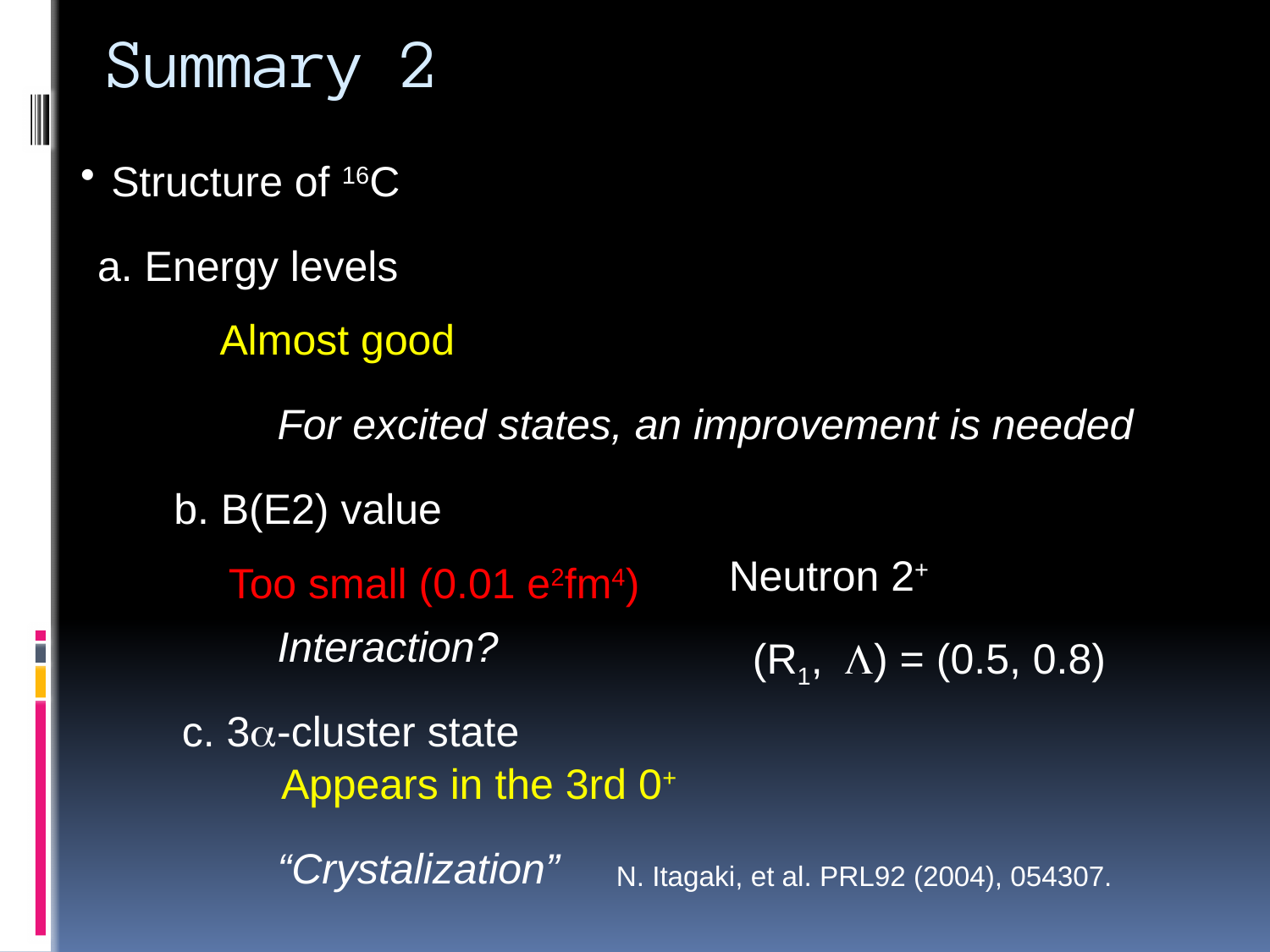

# Summary 2
Structure of 16C
a. Energy levels
Almost good
For excited states, an improvement is needed
b. B(E2) value
Neutron 2+
Too small (0.01 e2fm4)
Interaction?
(R1, Λ) = (0.5, 0.8)
c. 3α-cluster state
Appears in the 3rd 0+
“Crystalization”
N. Itagaki, et al. PRL92 (2004), 054307.